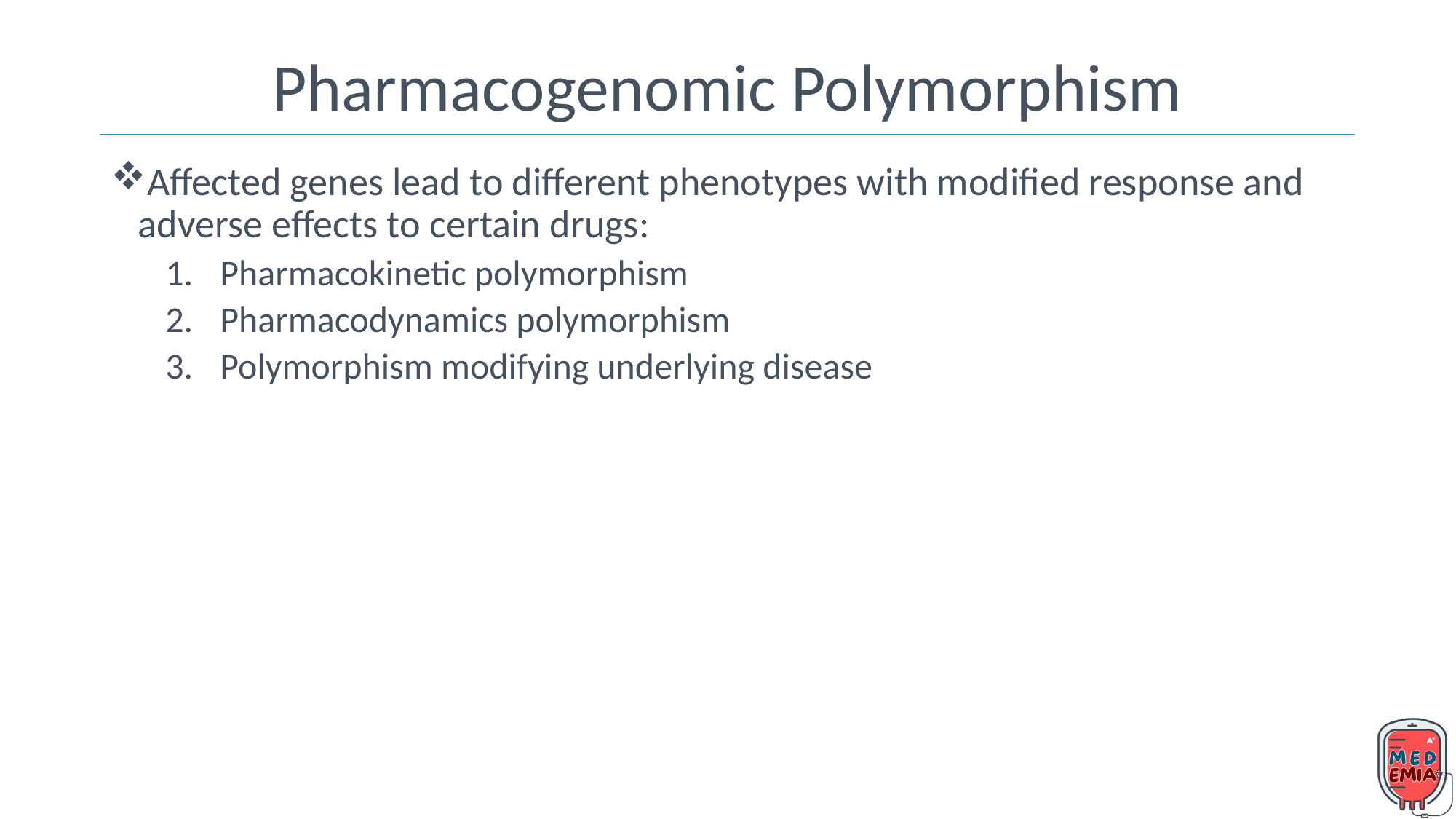

# Pharmacogenomic Polymorphism
Affected genes lead to different phenotypes with modified response and adverse effects to certain drugs:
Pharmacokinetic polymorphism
Pharmacodynamics polymorphism
Polymorphism modifying underlying disease